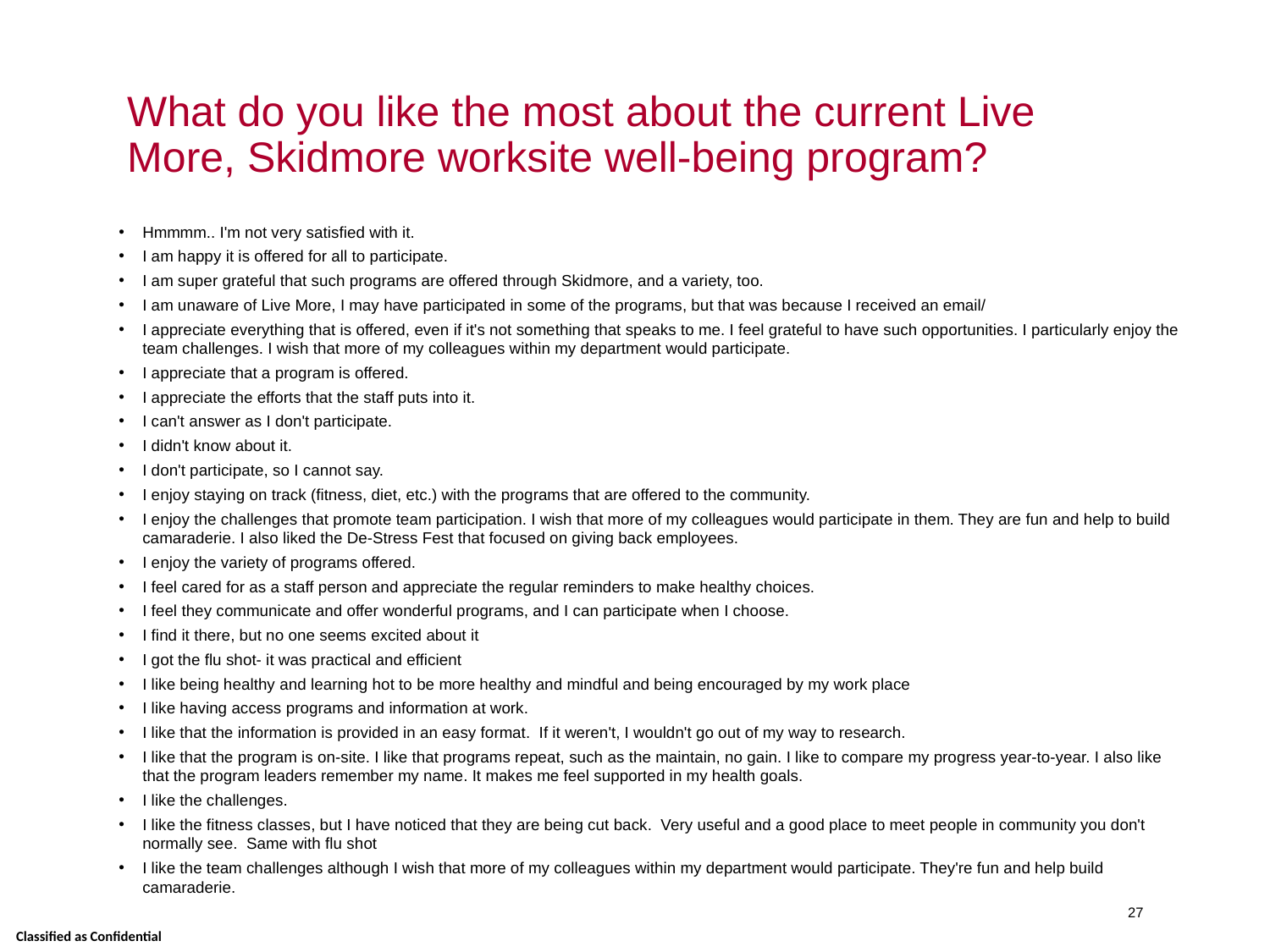

# What do you like the most about the current Live More, Skidmore worksite well-being program?
Hmmmm.. I'm not very satisfied with it.
I am happy it is offered for all to participate.
I am super grateful that such programs are offered through Skidmore, and a variety, too.
I am unaware of Live More, I may have participated in some of the programs, but that was because I received an email/
I appreciate everything that is offered, even if it's not something that speaks to me. I feel grateful to have such opportunities. I particularly enjoy the team challenges. I wish that more of my colleagues within my department would participate.
I appreciate that a program is offered.
I appreciate the efforts that the staff puts into it.
I can't answer as I don't participate.
I didn't know about it.
I don't participate, so I cannot say.
I enjoy staying on track (fitness, diet, etc.) with the programs that are offered to the community.
I enjoy the challenges that promote team participation. I wish that more of my colleagues would participate in them. They are fun and help to build camaraderie. I also liked the De-Stress Fest that focused on giving back employees.
I enjoy the variety of programs offered.
I feel cared for as a staff person and appreciate the regular reminders to make healthy choices.
I feel they communicate and offer wonderful programs, and I can participate when I choose.
I find it there, but no one seems excited about it
I got the flu shot- it was practical and efficient
I like being healthy and learning hot to be more healthy and mindful and being encouraged by my work place
I like having access programs and information at work.
I like that the information is provided in an easy format.  If it weren't, I wouldn't go out of my way to research.
I like that the program is on-site. I like that programs repeat, such as the maintain, no gain. I like to compare my progress year-to-year. I also like that the program leaders remember my name. It makes me feel supported in my health goals.
I like the challenges.
I like the fitness classes, but I have noticed that they are being cut back.  Very useful and a good place to meet people in community you don't normally see.  Same with flu shot
I like the team challenges although I wish that more of my colleagues within my department would participate. They're fun and help build camaraderie.
27